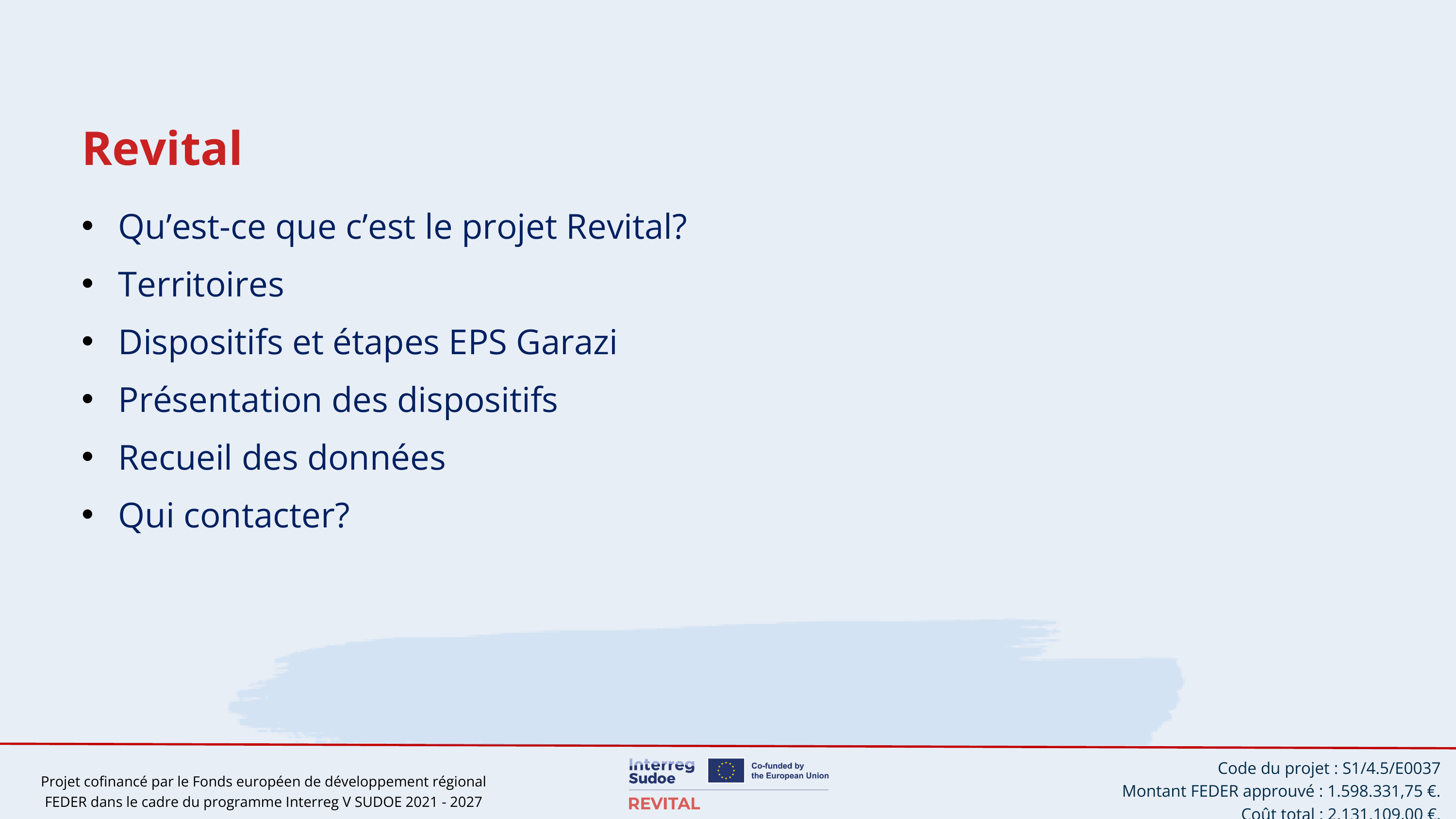

Revital
Qu’est-ce que c’est le projet Revital?
Territoires
Dispositifs et étapes EPS Garazi
Présentation des dispositifs
Recueil des données
Qui contacter?

Code du projet : S1/4.5/E0037
Montant FEDER approuvé : 1.598.331,75 €.
Coût total : 2.131.109,00 €.

Projet cofinancé par le Fonds européen de développement régional FEDER dans le cadre du programme Interreg V SUDOE 2021 - 2027